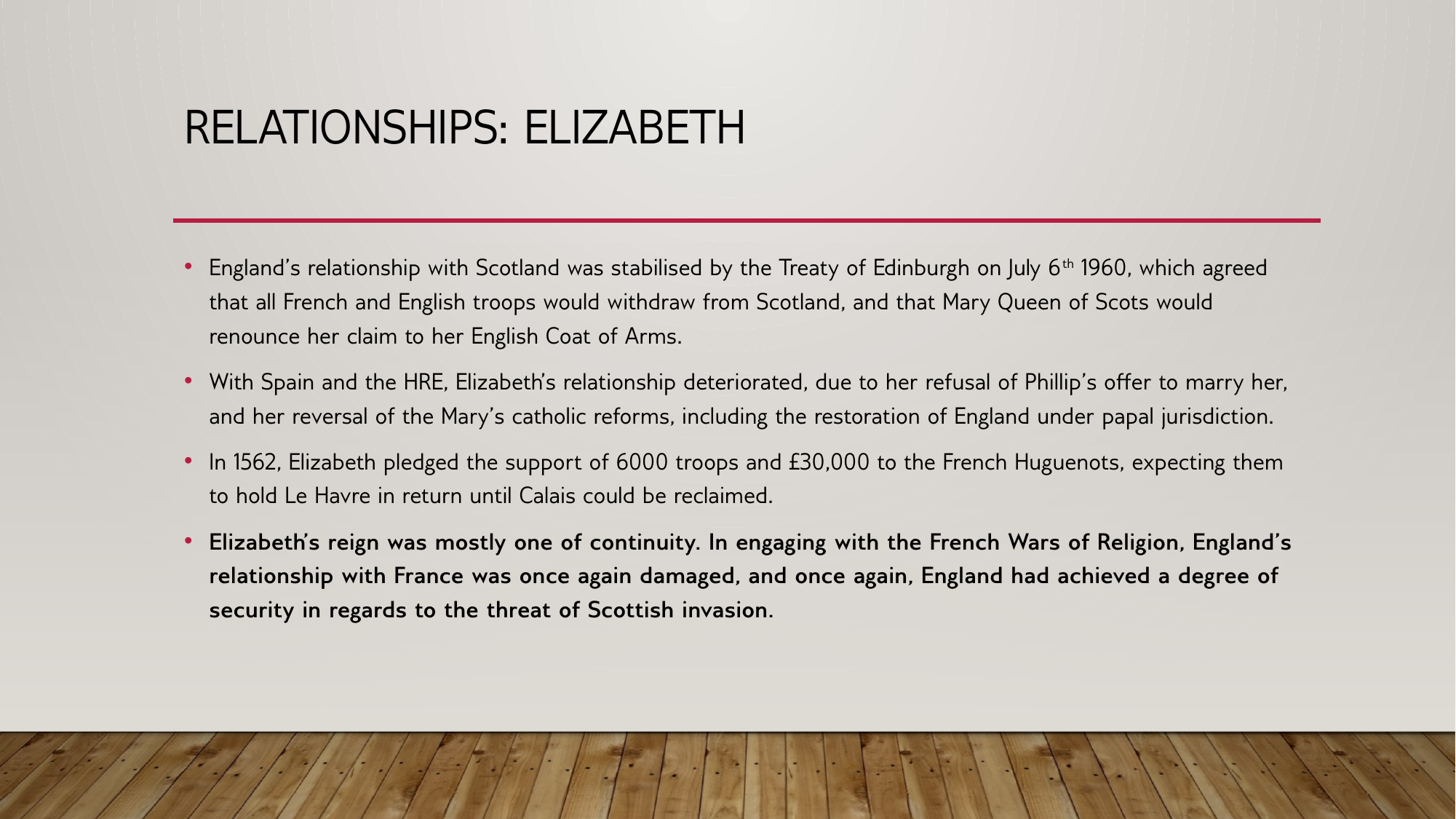

# Relationships: ELIZABETH
England’s relationship with Scotland was stabilised by the Treaty of Edinburgh on July 6th 1960, which agreed that all French and English troops would withdraw from Scotland, and that Mary Queen of Scots would renounce her claim to her English Coat of Arms.
With Spain and the HRE, Elizabeth’s relationship deteriorated, due to her refusal of Phillip’s offer to marry her, and her reversal of the Mary’s catholic reforms, including the restoration of England under papal jurisdiction.
In 1562, Elizabeth pledged the support of 6000 troops and £30,000 to the French Huguenots, expecting them to hold Le Havre in return until Calais could be reclaimed.
Elizabeth’s reign was mostly one of continuity. In engaging with the French Wars of Religion, England’s relationship with France was once again damaged, and once again, England had achieved a degree of security in regards to the threat of Scottish invasion.